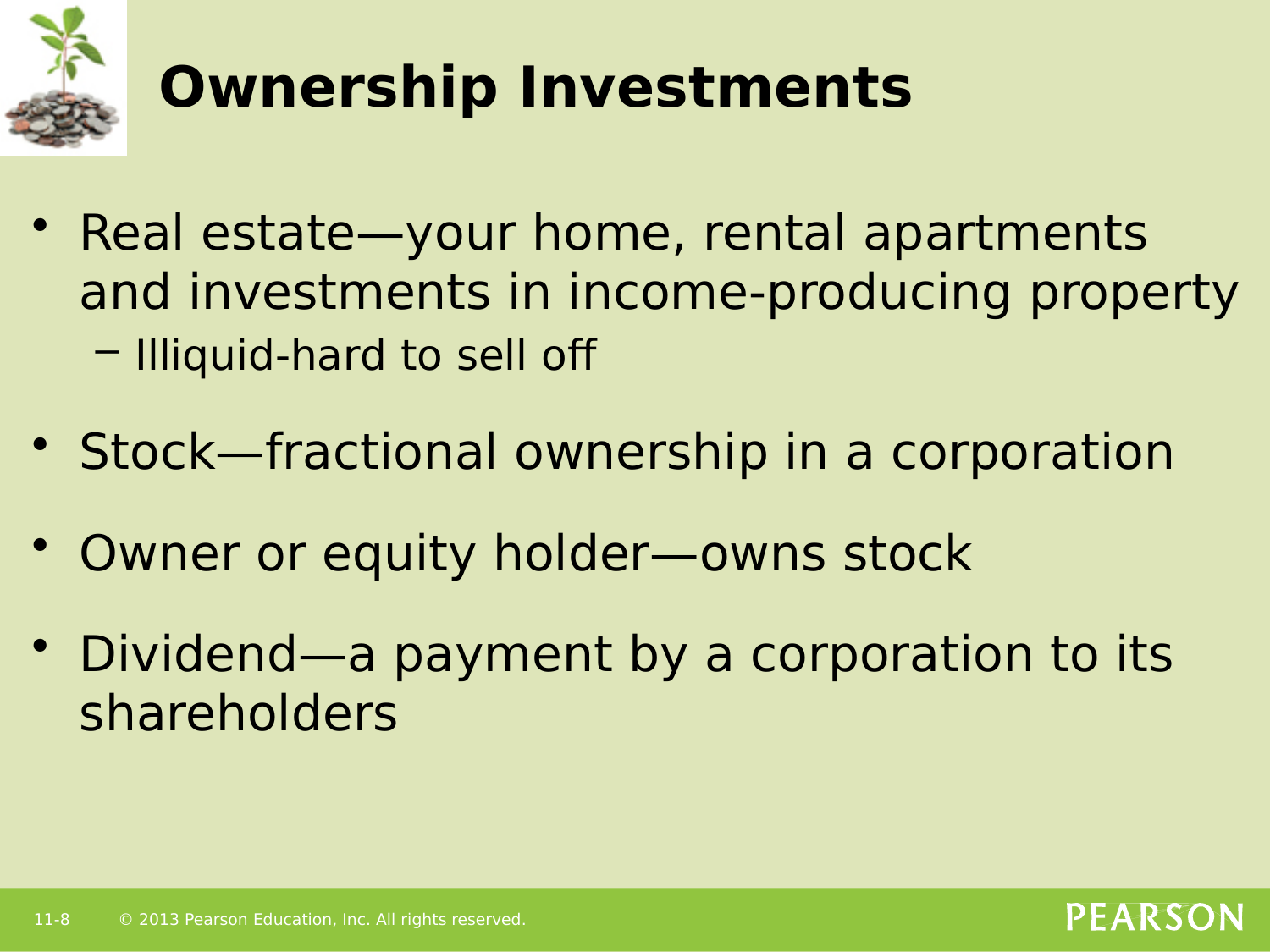

# Ownership Investments
Real estate—your home, rental apartments   and investments in income-producing property
Illiquid-hard to sell off
Stock—fractional ownership in a corporation
Owner or equity holder—owns stock
Dividend—a payment by a corporation to its shareholders